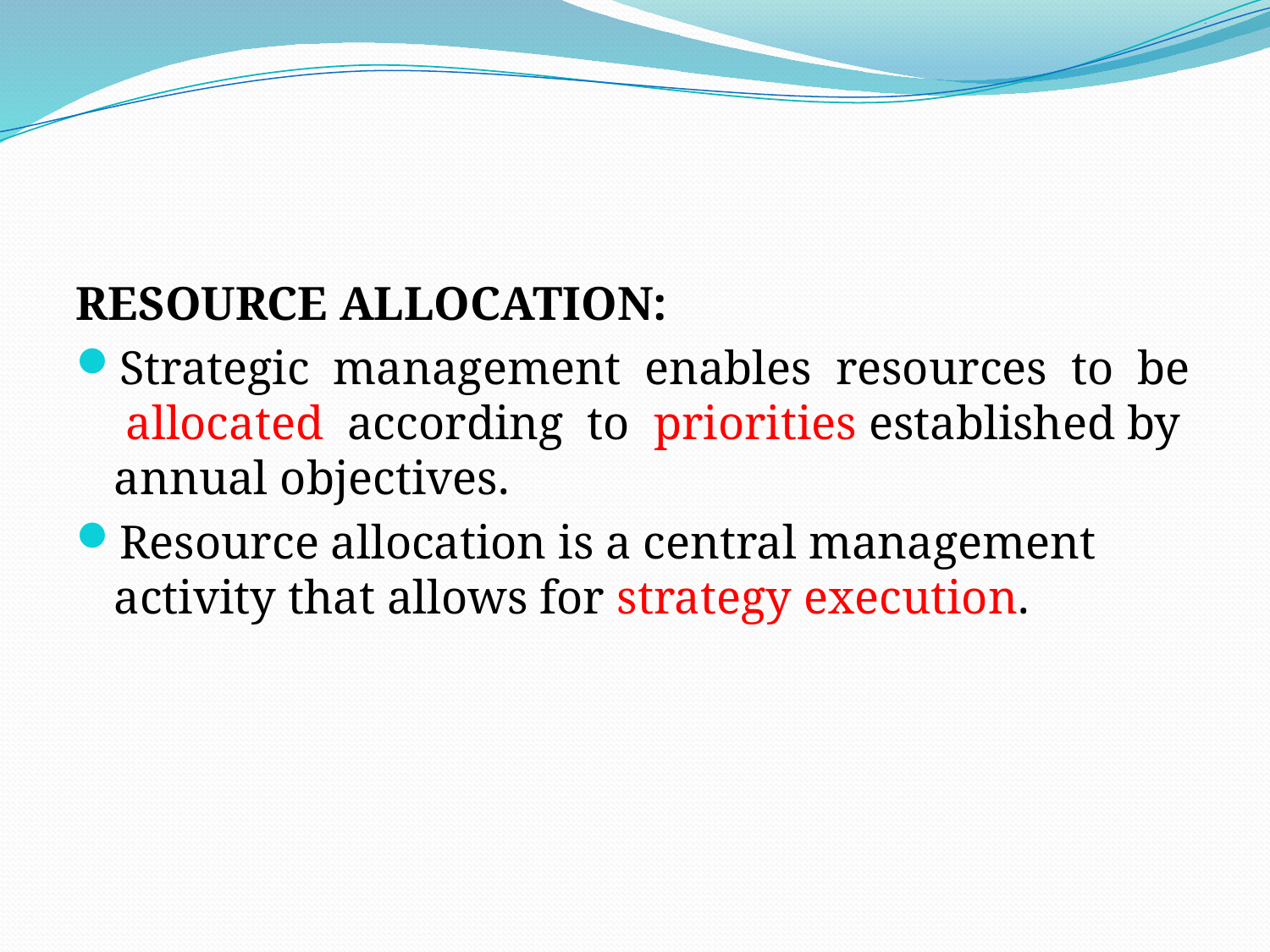

# .
RESOURCE ALLOCATION:
Strategic  management  enables  resources  to  be  allocated  according  to  priorities established by annual objectives.
Resource allocation is a central management activity that allows for strategy execution.